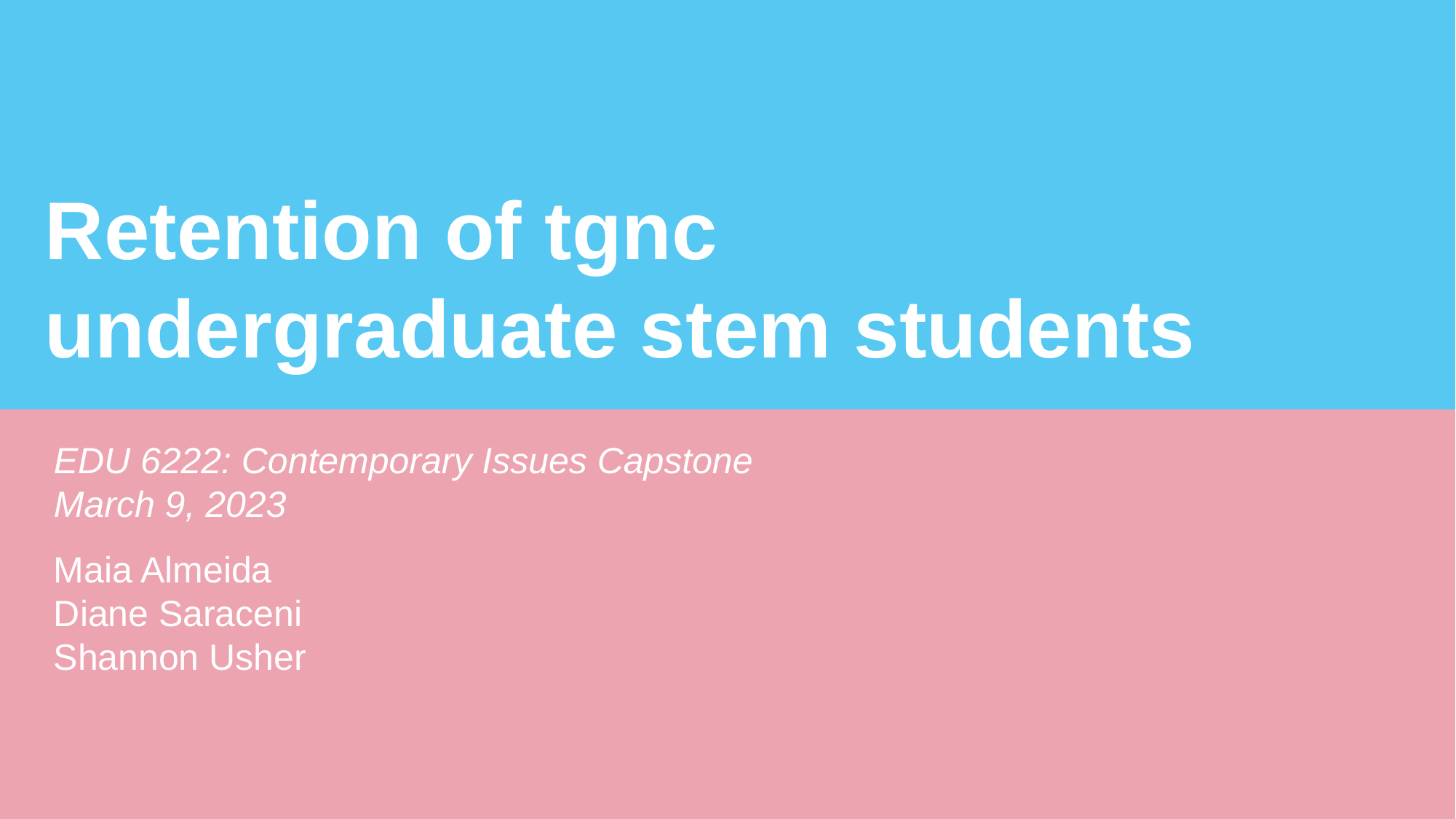

Retention of tgnc
undergraduate stem students
EDU 6222: Contemporary Issues Capstone
March 9, 2023

Maia Almeida
Diane Saraceni
Shannon Usher